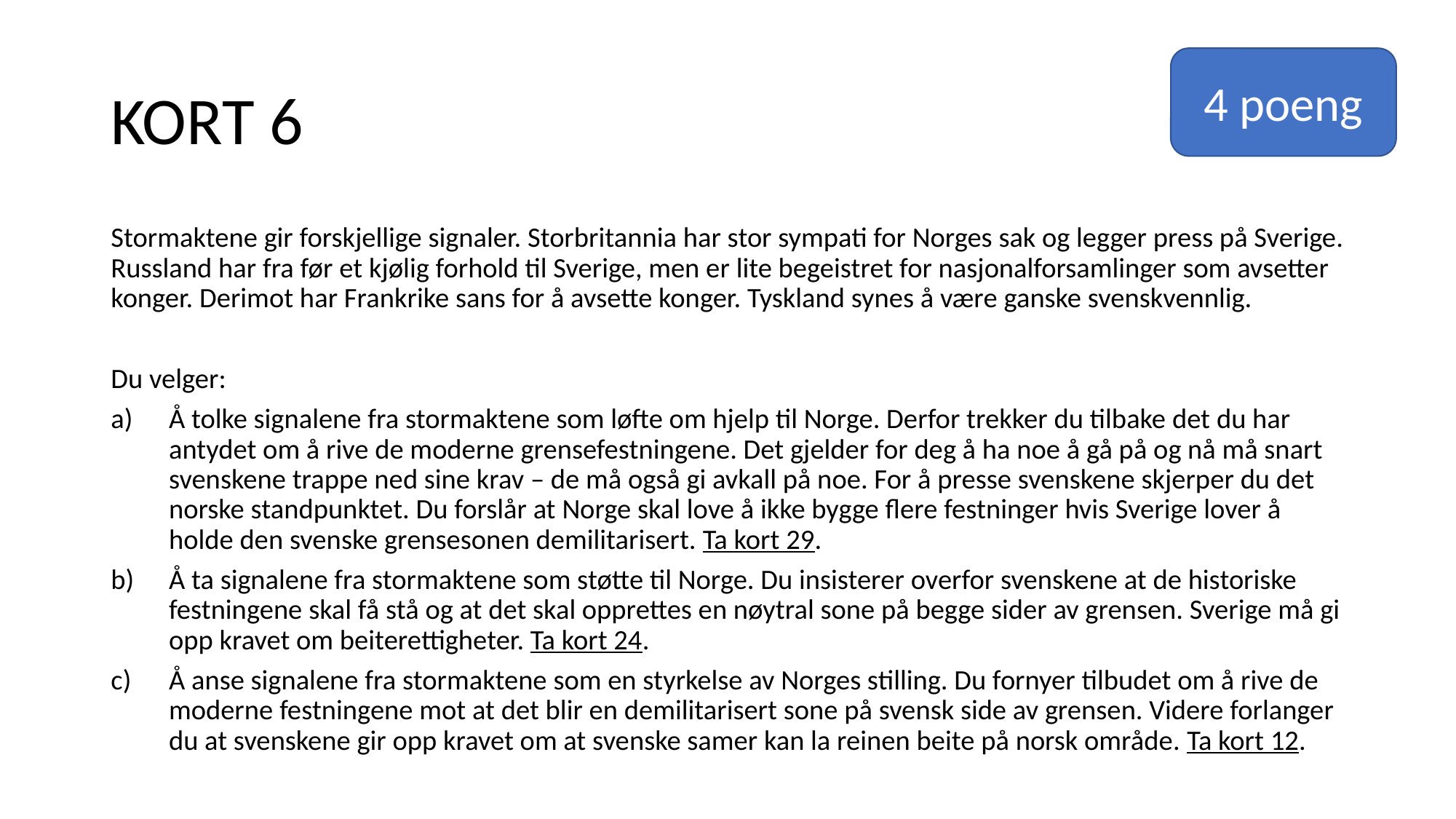

# KORT 6
4 poeng
Stormaktene gir forskjellige signaler. Storbritannia har stor sympati for Norges sak og legger press på Sverige. Russland har fra før et kjølig forhold til Sverige, men er lite begeistret for nasjonalforsamlinger som avsetter konger. Derimot har Frankrike sans for å avsette konger. Tyskland synes å være ganske svenskvennlig.

Du velger:
Å tolke signalene fra stormaktene som løfte om hjelp til Norge. Derfor trekker du tilbake det du har antydet om å rive de moderne grensefestningene. Det gjelder for deg å ha noe å gå på og nå må snart svenskene trappe ned sine krav – de må også gi avkall på noe. For å presse svenskene skjerper du det norske standpunktet. Du forslår at Norge skal love å ikke bygge flere festninger hvis Sverige lover å holde den svenske grensesonen demilitarisert. Ta kort 29.
Å ta signalene fra stormaktene som støtte til Norge. Du insisterer overfor svenskene at de historiske festningene skal få stå og at det skal opprettes en nøytral sone på begge sider av grensen. Sverige må gi opp kravet om beiterettigheter. Ta kort 24.
Å anse signalene fra stormaktene som en styrkelse av Norges stilling. Du fornyer tilbudet om å rive de moderne festningene mot at det blir en demilitarisert sone på svensk side av grensen. Videre forlanger du at svenskene gir opp kravet om at svenske samer kan la reinen beite på norsk område. Ta kort 12.